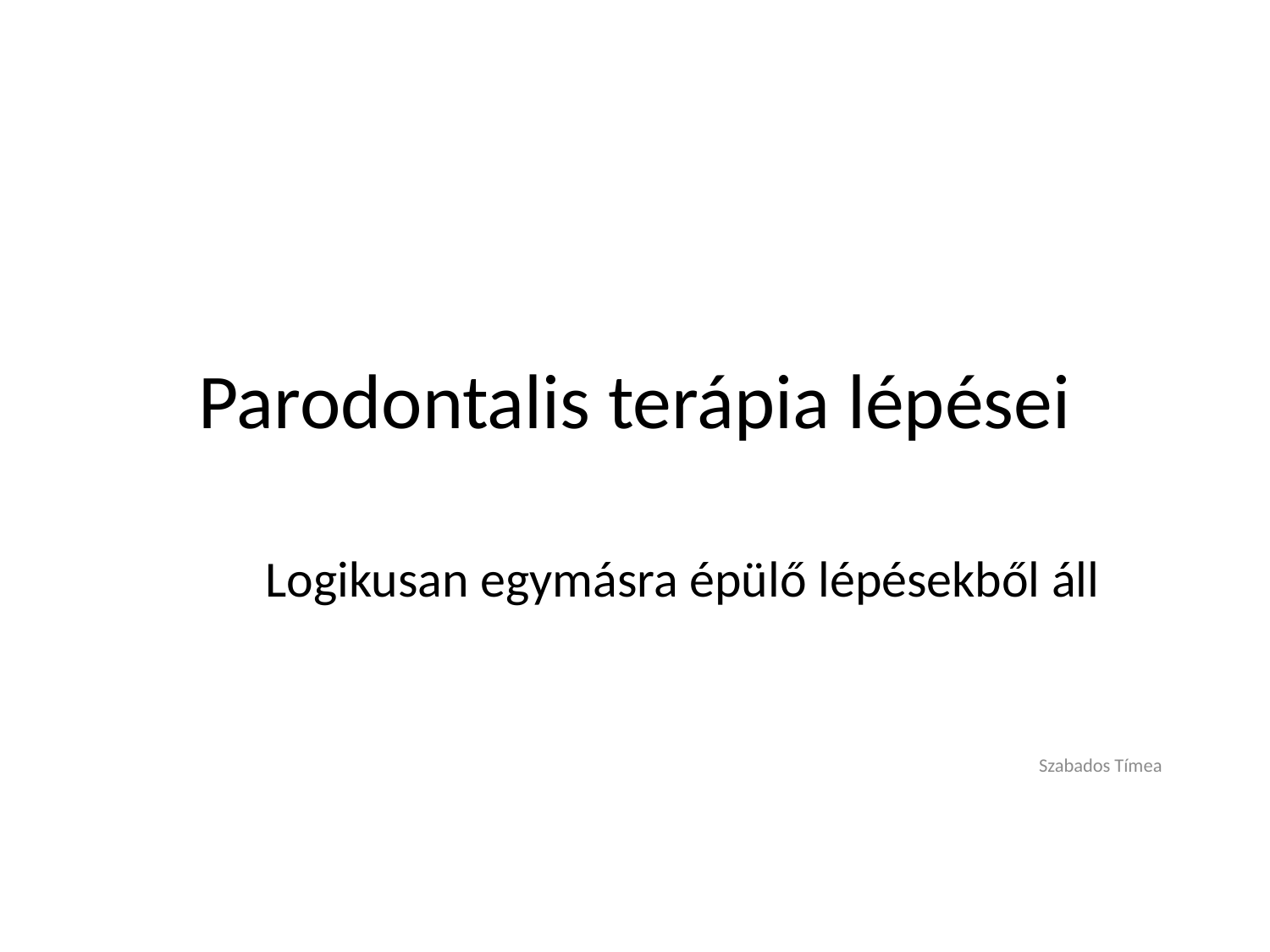

# Parodontalis terápia lépései
Logikusan egymásra épülő lépésekből áll

Szabados Tímea